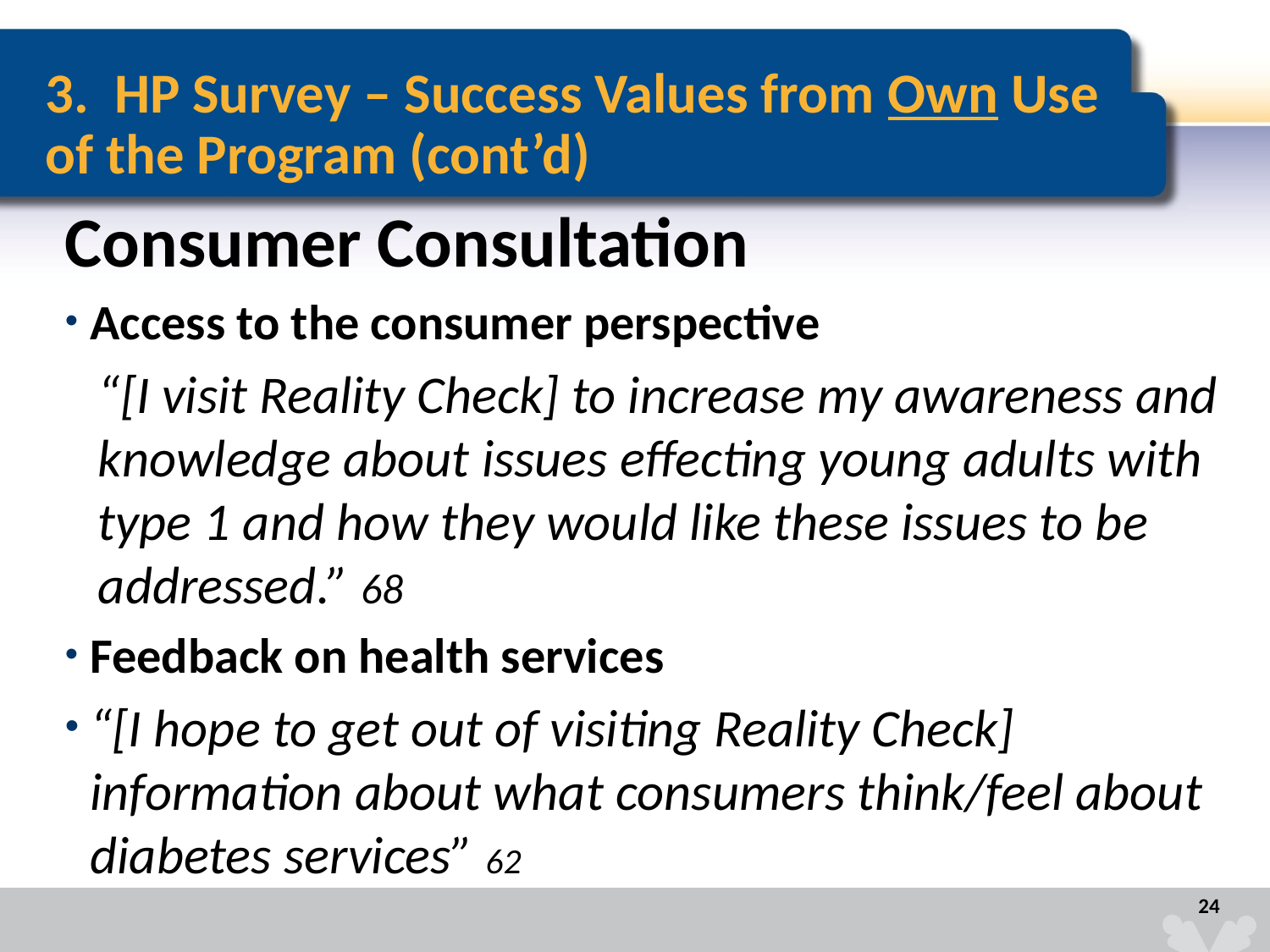

3.  HP Survey – Success Values from Own Use of the Program (cont’d)
Consumer Consultation
Access to the consumer perspective
“[I visit Reality Check] to increase my awareness and knowledge about issues effecting young adults with type 1 and how they would like these issues to be addressed.” 68
Feedback on health services
“[I hope to get out of visiting Reality Check] information about what consumers think/feel about diabetes services” 62
24